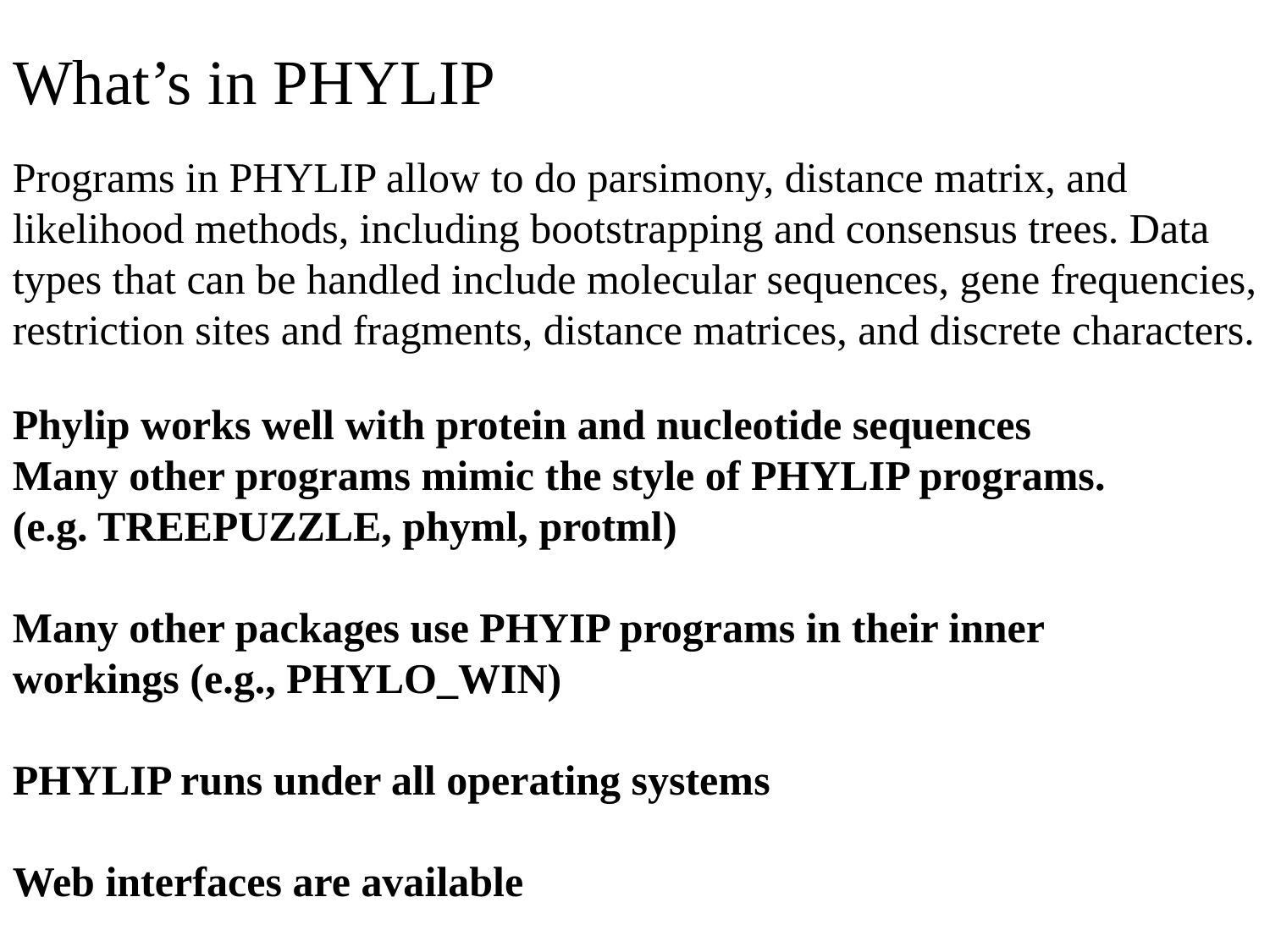

# What’s in PHYLIP
Programs in PHYLIP allow to do parsimony, distance matrix, and likelihood methods, including bootstrapping and consensus trees. Data types that can be handled include molecular sequences, gene frequencies, restriction sites and fragments, distance matrices, and discrete characters.
Phylip works well with protein and nucleotide sequences
Many other programs mimic the style of PHYLIP programs.
(e.g. TREEPUZZLE, phyml, protml)

Many other packages use PHYIP programs in their inner workings (e.g., PHYLO_WIN)

PHYLIP runs under all operating systems

Web interfaces are available